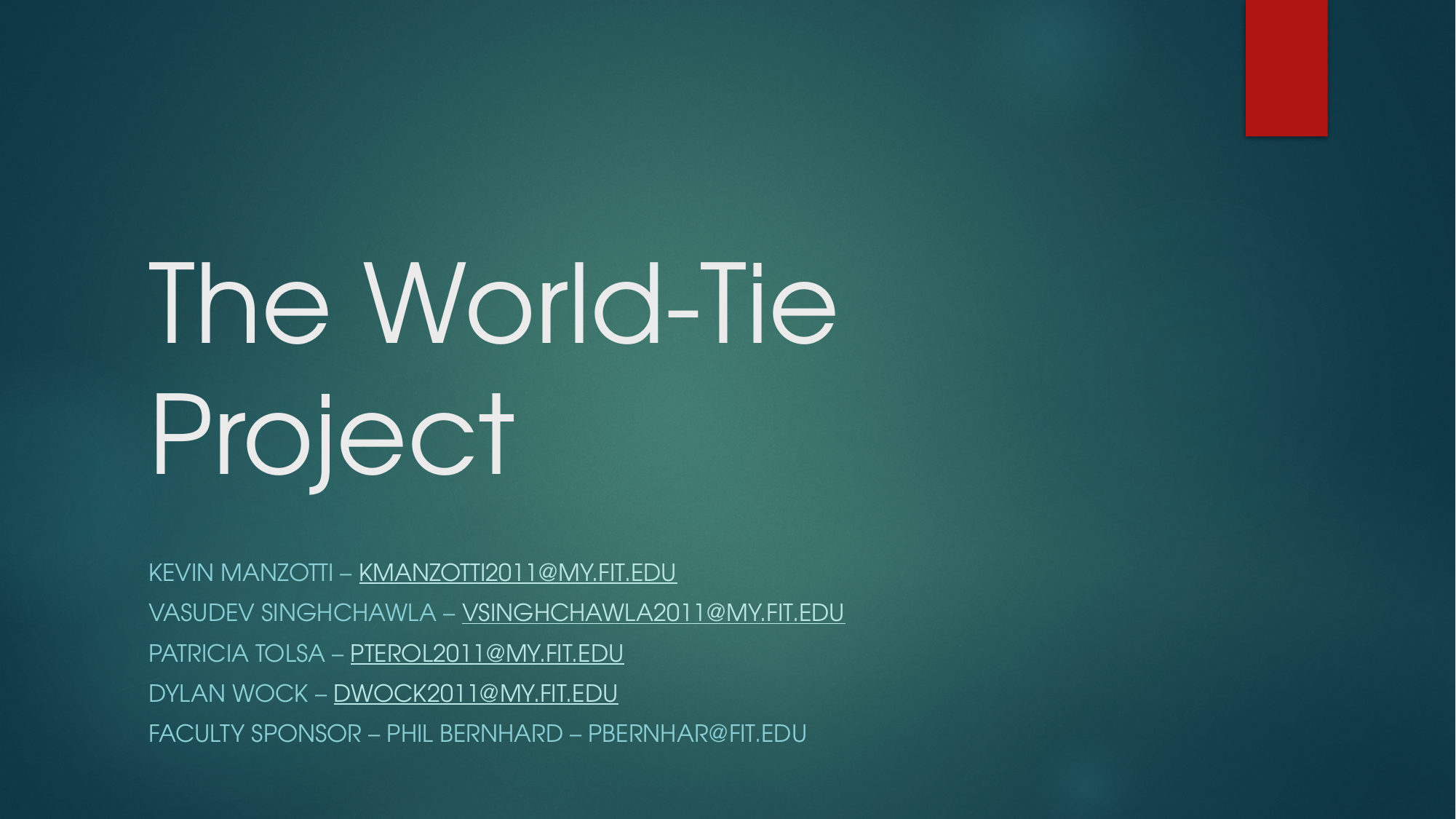

# The World-Tie Project
Kevin Manzotti – kmanzotti2011@my.fit.edu
Vasudev Singhchawla – vsinghchawla2011@my.fit.edu
Patricia tolsa – pterol2011@my.fit.edu
Dylan wock – dwock2011@my.fit.edu
Faculty sponsor – Phil Bernhard – pbernhar@fit.edu